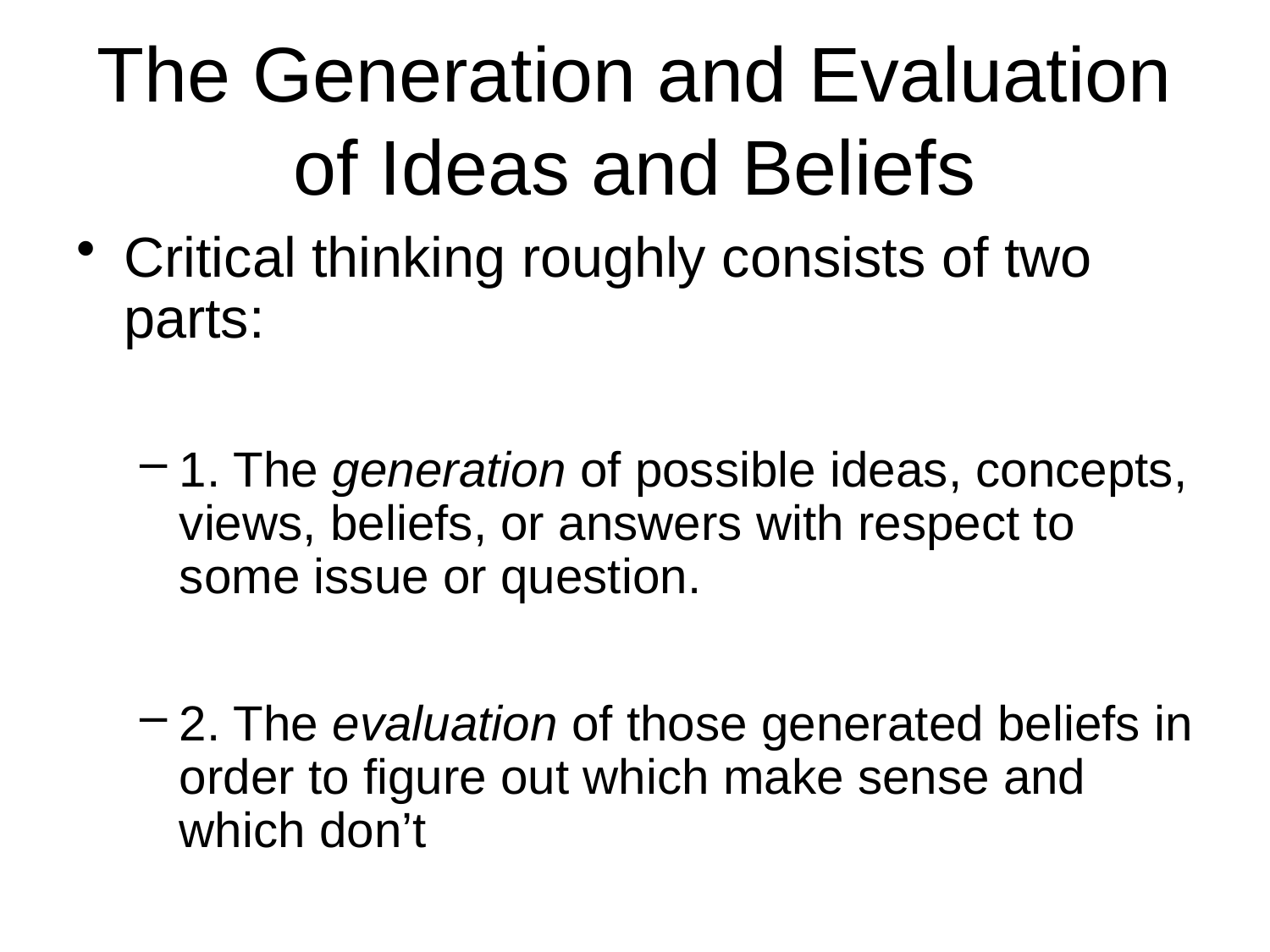

# The Generation and Evaluation of Ideas and Beliefs
Critical thinking roughly consists of two parts:

1. The generation of possible ideas, concepts, views, beliefs, or answers with respect to some issue or question.

2. The evaluation of those generated beliefs in order to figure out which make sense and which don’t